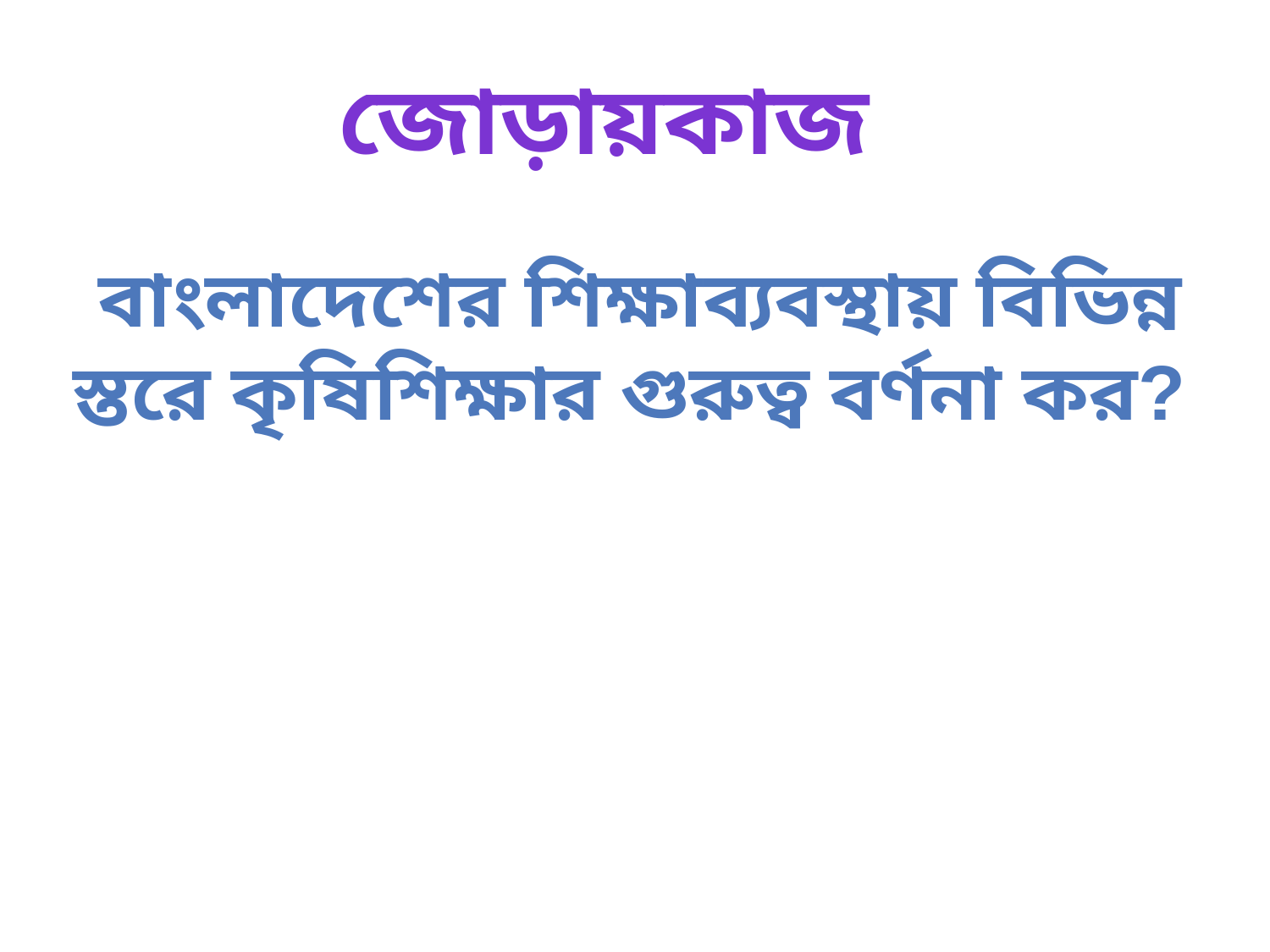

জোড়ায়কাজ
বাংলাদেশের শিক্ষাব্যবস্থায় বিভিন্ন স্তরে কৃষিশিক্ষার গুরুত্ব বর্ণনা কর?